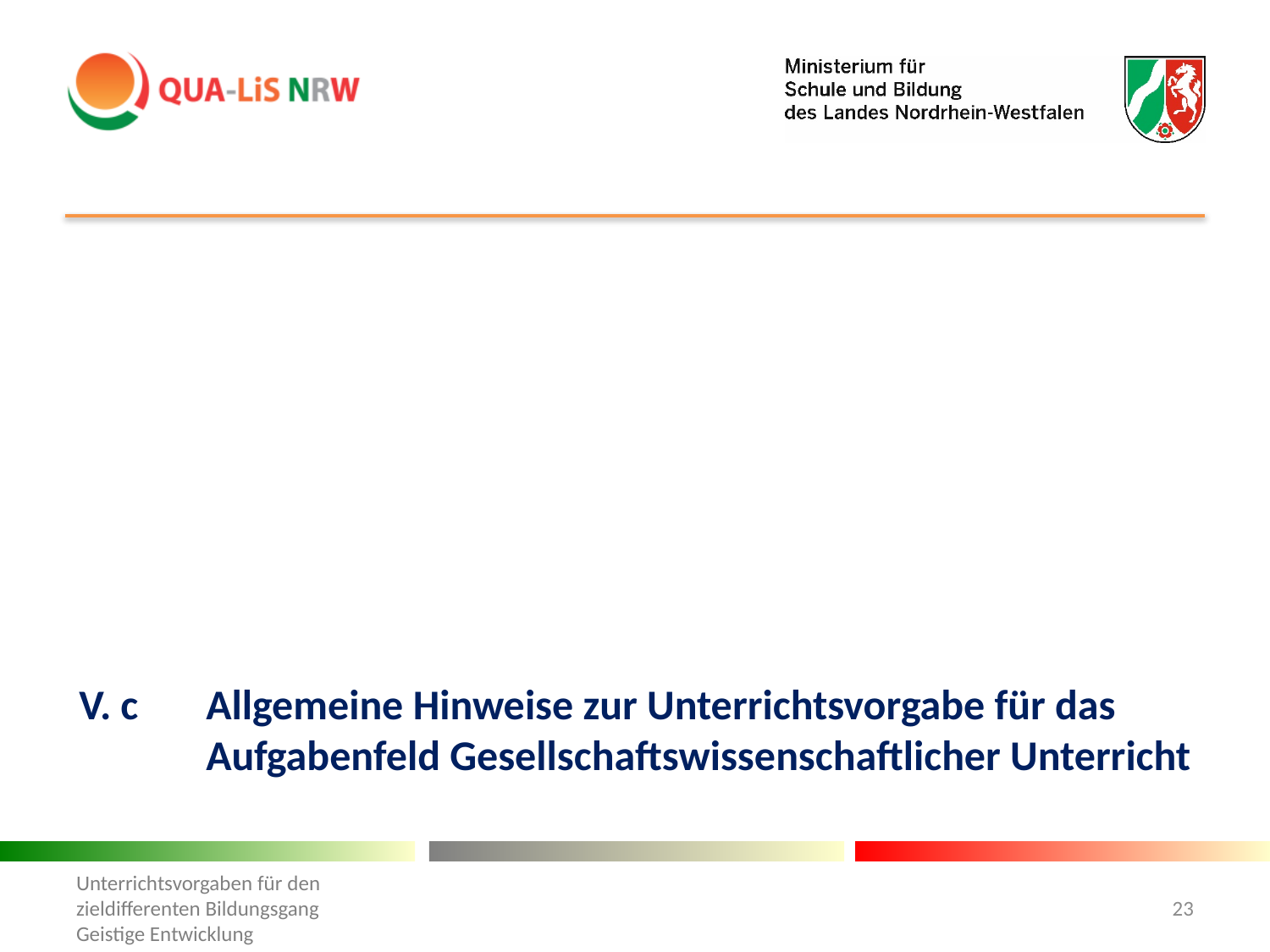

V. c	Allgemeine Hinweise zur Unterrichtsvorgabe für das 	Aufgabenfeld Gesellschaftswissenschaftlicher Unterricht
Unterrichtsvorgaben für den
zieldifferenten Bildungsgang
Geistige Entwicklung
23